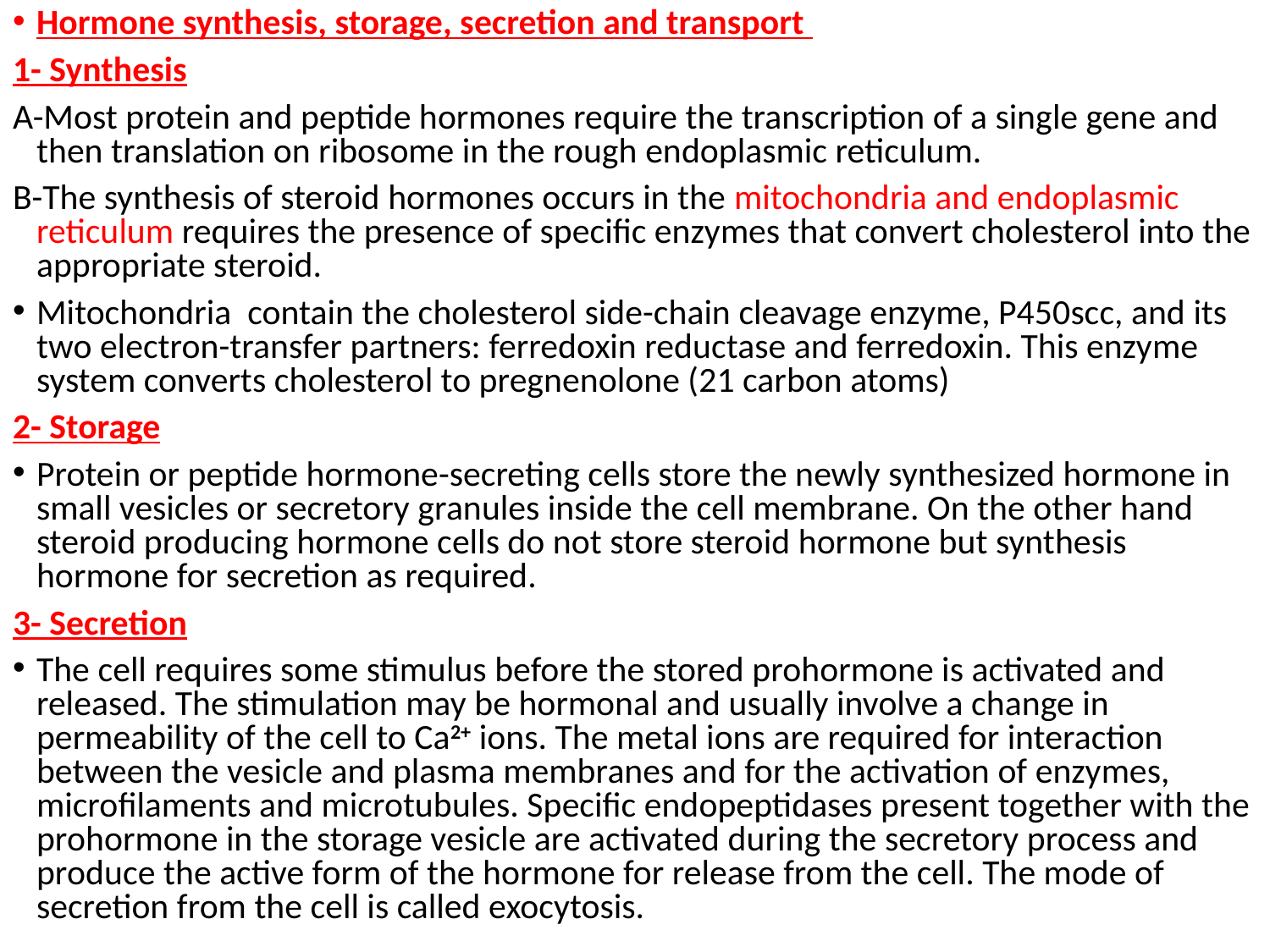

Hormone synthesis, storage, secretion and transport
1- Synthesis
A-Most protein and peptide hormones require the transcription of a single gene and then translation on ribosome in the rough endoplasmic reticulum.
B-The synthesis of steroid hormones occurs in the mitochondria and endoplasmic reticulum requires the presence of specific enzymes that convert cholesterol into the appropriate steroid.
Mitochondria  contain the cholesterol side-chain cleavage enzyme, P450scc, and its two electron-transfer partners: ferredoxin reductase and ferredoxin. This enzyme system converts cholesterol to pregnenolone (21 carbon atoms)
2- Storage
Protein or peptide hormone-secreting cells store the newly synthesized hormone in small vesicles or secretory granules inside the cell membrane. On the other hand steroid producing hormone cells do not store steroid hormone but synthesis hormone for secretion as required.
3- Secretion
The cell requires some stimulus before the stored prohormone is activated and released. The stimulation may be hormonal and usually involve a change in permeability of the cell to Ca2+ ions. The metal ions are required for interaction between the vesicle and plasma membranes and for the activation of enzymes, microfilaments and microtubules. Specific endopeptidases present together with the prohormone in the storage vesicle are activated during the secretory process and produce the active form of the hormone for release from the cell. The mode of secretion from the cell is called exocytosis.